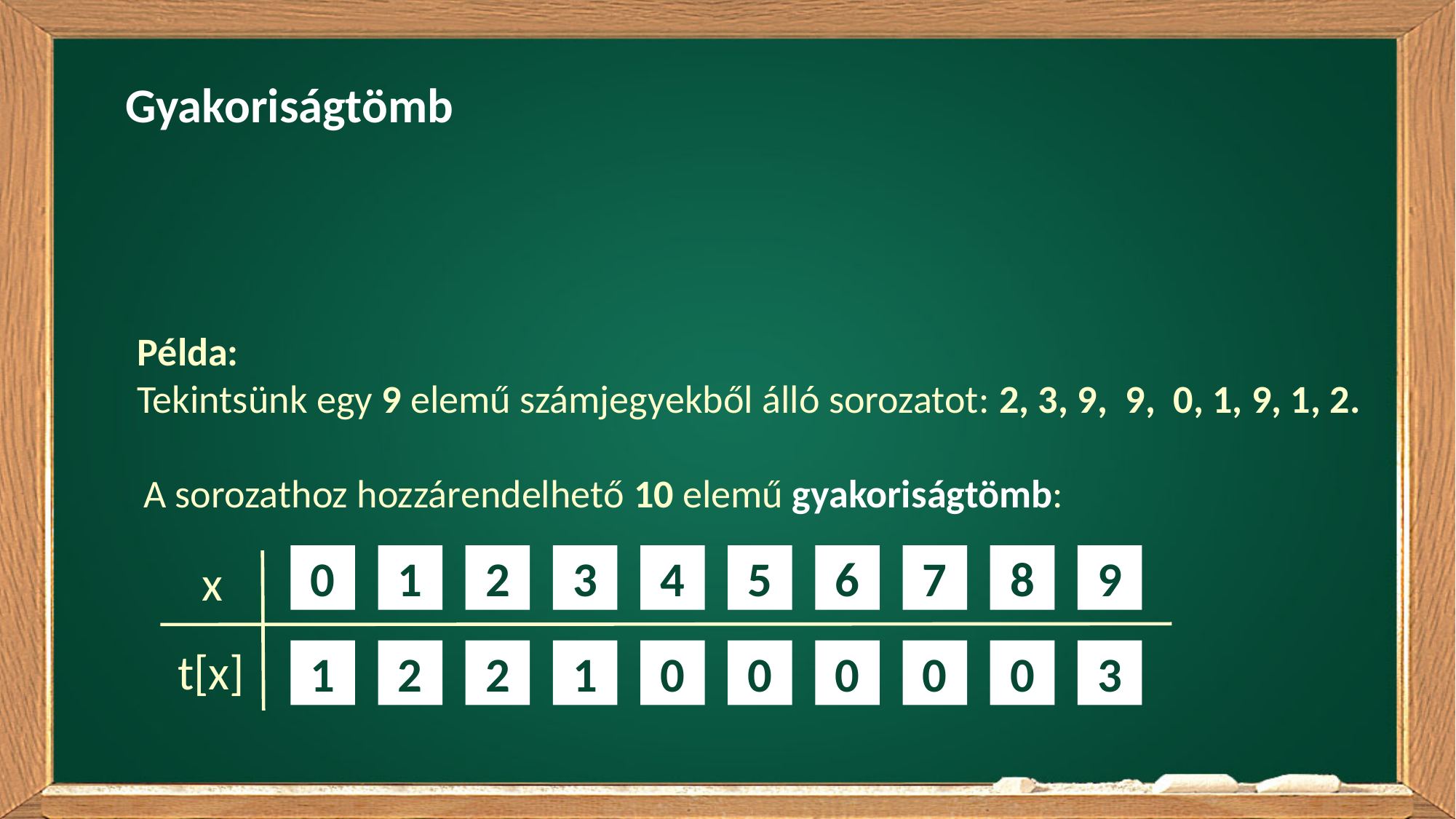

Gyakoriságtömb
Példa:
Tekintsünk egy 9 elemű számjegyekből álló sorozatot: 2, 3, 9,  9,  0, 1, 9, 1, 2.
A sorozathoz hozzárendelhető 10 elemű gyakoriságtömb:
0
1
2
3
4
5
6
7
8
9
t[x]
1
2
2
1
0
0
0
0
0
3
x